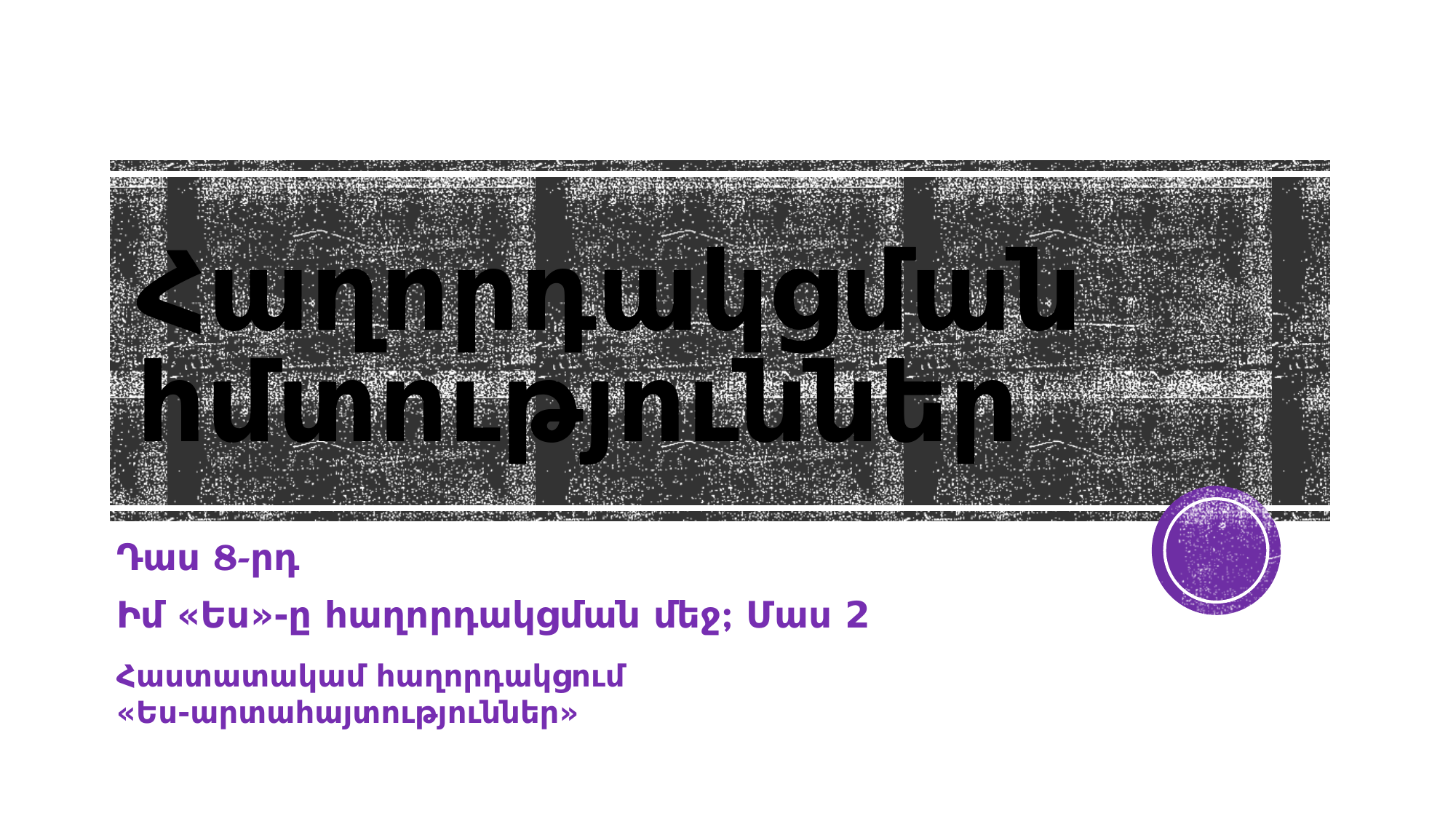

# Հաղորդակցման հմտություններ
Դաս 8-րդ
Իմ «Ես»-ը հաղորդակցման մեջ; Մաս 2

Հաստատակամ հաղորդակցում
«Ես-արտահայտություններ»